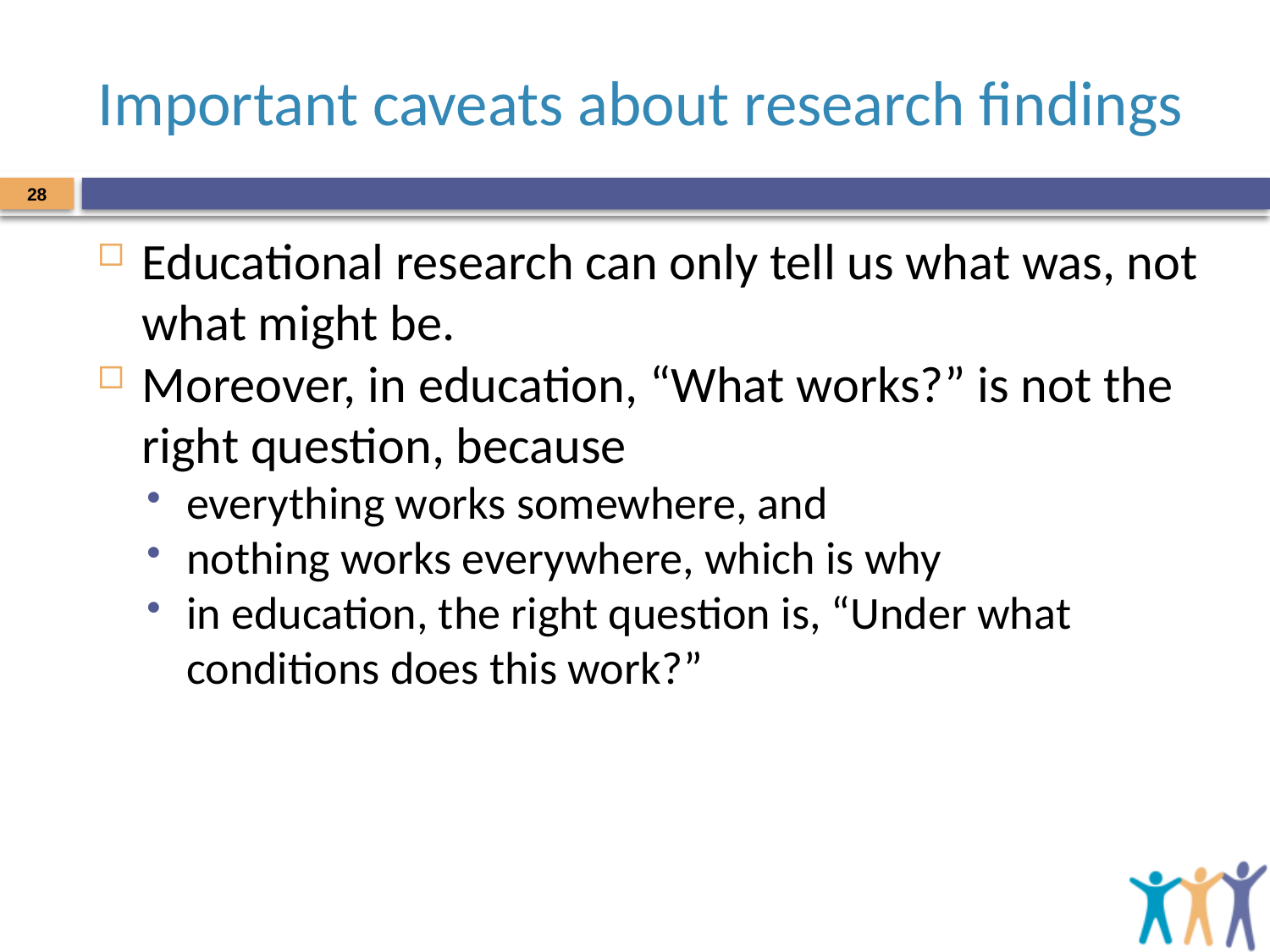

# Important caveats about research findings
28
Educational research can only tell us what was, not what might be.
Moreover, in education, “What works?” is not the right question, because
everything works somewhere, and
nothing works everywhere, which is why
in education, the right question is, “Under what conditions does this work?”